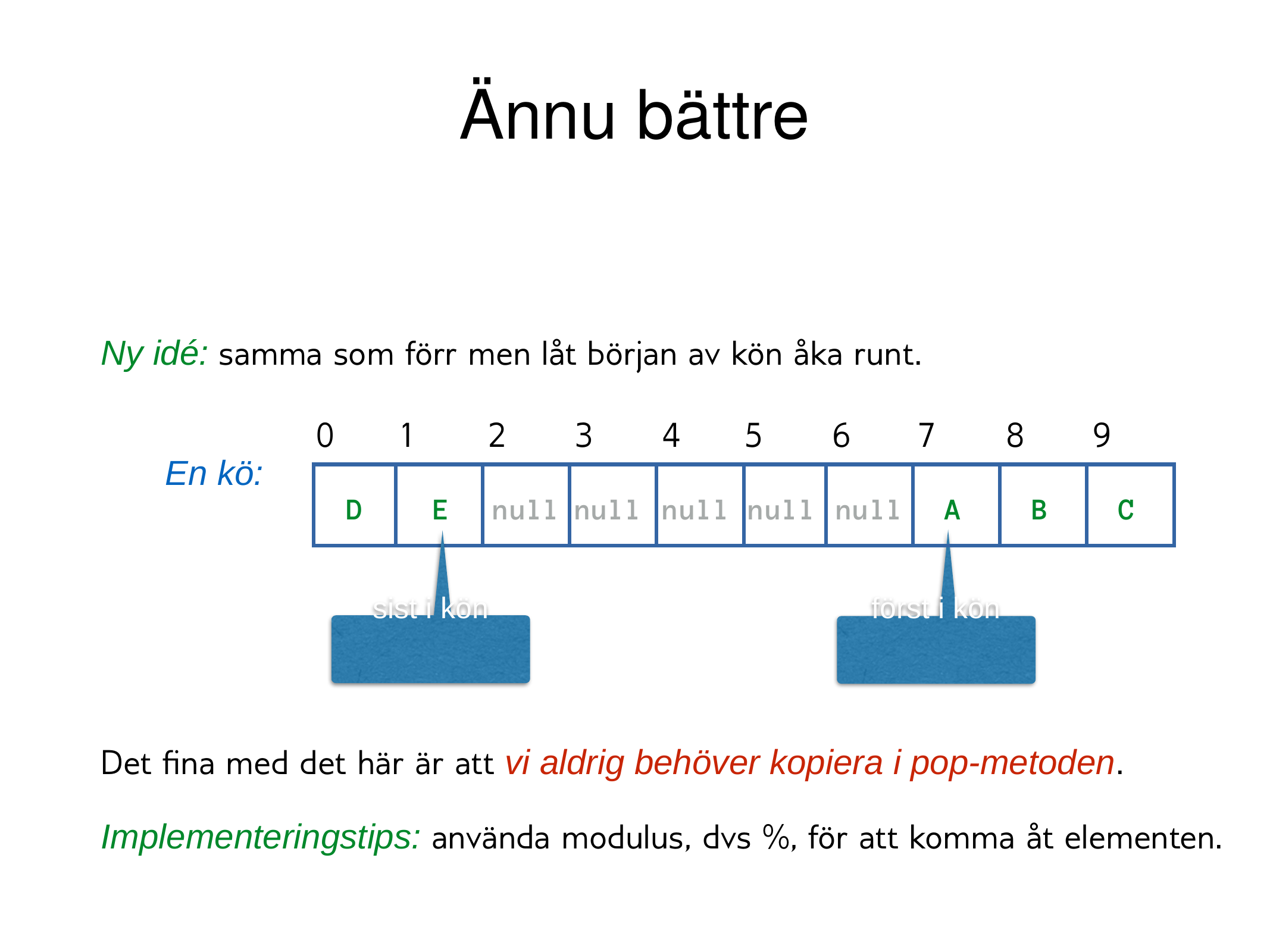

Ännu bättre
Ny idé: samma som förr men låt början av kön åka runt.
0
1
2
3
4
5
6
7
8
9
En kö:

D
E
null
null
null
null
null
A
B
C
först i kön
sist i kön
Det fina med det här är att vi aldrig behöver kopiera i pop-metoden.
Implementeringstips: använda modulus, dvs %, för att komma åt elementen.